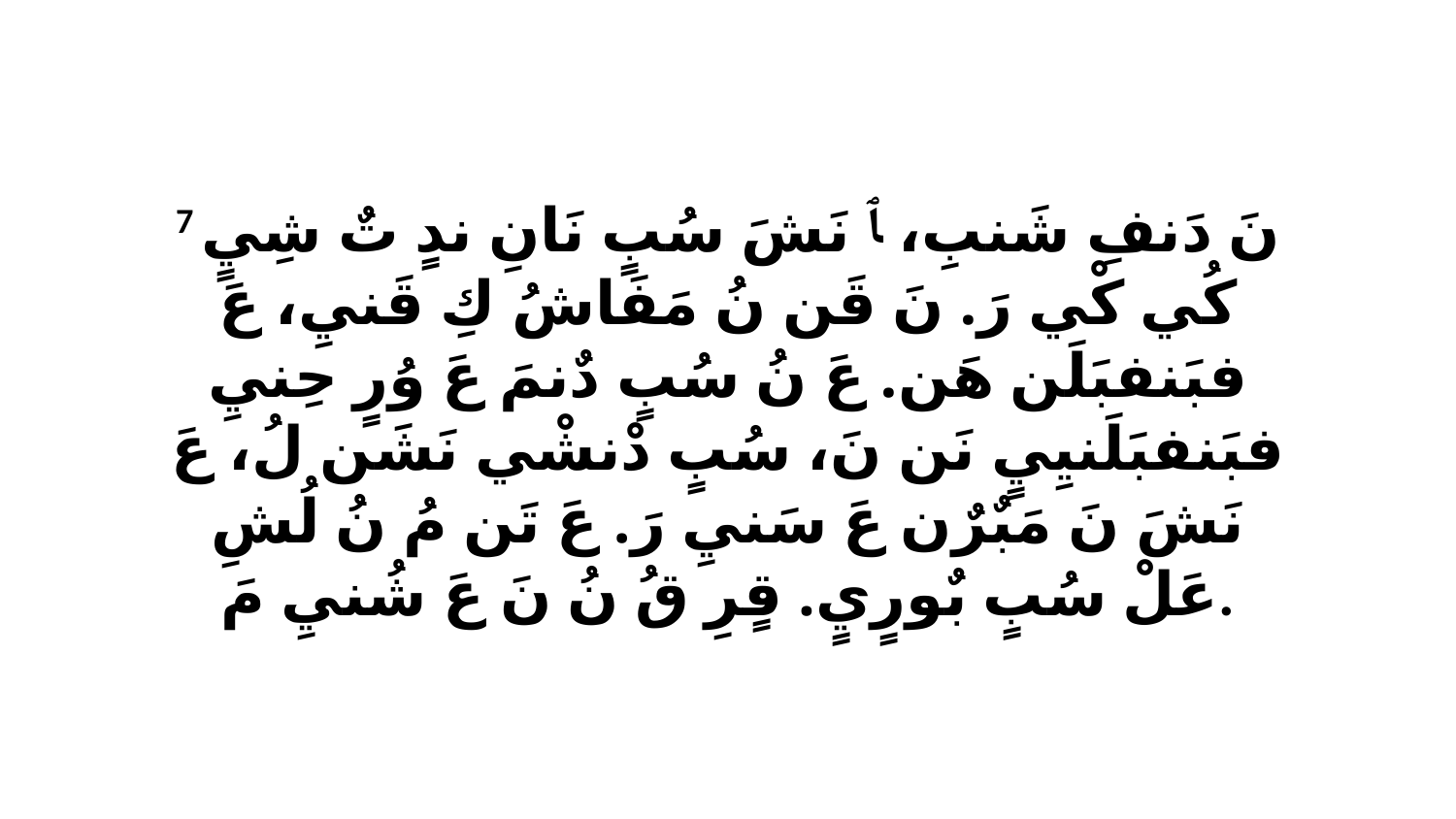

7 نَ دَنفِ شَنبِ، ﭑ نَشَ سُبٍ نَانِ ندٍ تٌ شِيٍ كُي كْي رَ. نَ قَن نُ مَفَاشُ كِ قَنيِ، عَ فبَنفبَلَن هَن. عَ نُ سُبٍ دٌنمَ عَ وُرٍ حِنيِ فبَنفبَلَنيِيٍ نَن نَ، سُبٍ دْنشْي نَشَن لُ، عَ نَشَ نَ مَبٌرٌن عَ سَنيِ رَ. عَ تَن مُ نُ لُشِ عَلْ سُبٍ بٌورٍيٍ. قٍرِ قُ نُ نَ عَ شُنيِ مَ.